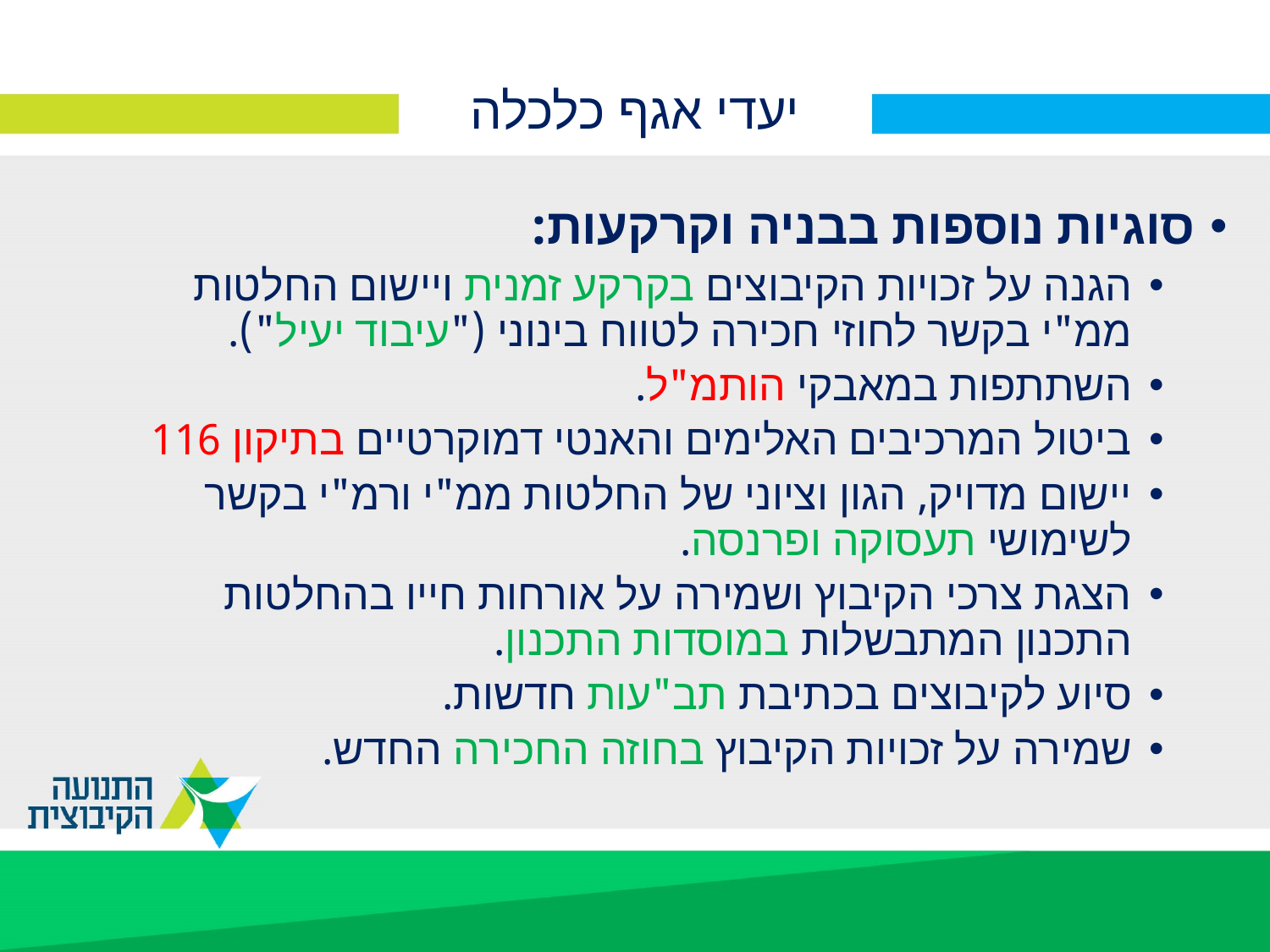

# יעדי אגף כלכלה
סוגיות נוספות בבניה וקרקעות:
הגנה על זכויות הקיבוצים בקרקע זמנית ויישום החלטות ממ"י בקשר לחוזי חכירה לטווח בינוני ("עיבוד יעיל").
השתתפות במאבקי הותמ"ל.
ביטול המרכיבים האלימים והאנטי דמוקרטיים בתיקון 116
יישום מדויק, הגון וציוני של החלטות ממ"י ורמ"י בקשר לשימושי תעסוקה ופרנסה.
הצגת צרכי הקיבוץ ושמירה על אורחות חייו בהחלטות התכנון המתבשלות במוסדות התכנון.
סיוע לקיבוצים בכתיבת תב"עות חדשות.
שמירה על זכויות הקיבוץ בחוזה החכירה החדש.